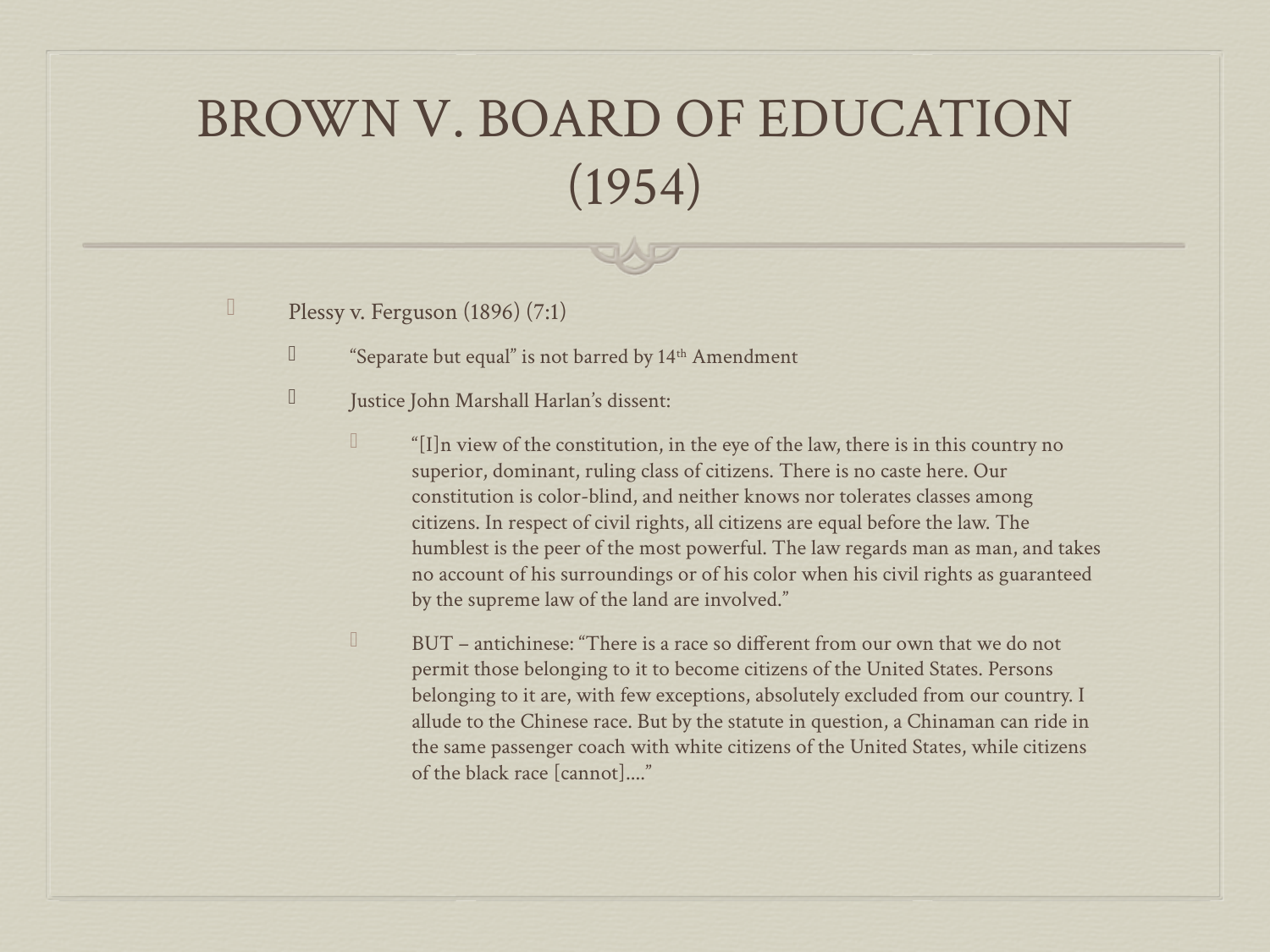

# Brown v. Board of Education (1954)
Plessy v. Ferguson (1896) (7:1)
“Separate but equal” is not barred by 14th Amendment
Justice John Marshall Harlan’s dissent:
“[I]n view of the constitution, in the eye of the law, there is in this country no superior, dominant, ruling class of citizens. There is no caste here. Our constitution is color-blind, and neither knows nor tolerates classes among citizens. In respect of civil rights, all citizens are equal before the law. The humblest is the peer of the most powerful. The law regards man as man, and takes no account of his surroundings or of his color when his civil rights as guaranteed by the supreme law of the land are involved.”
BUT – antichinese: “There is a race so different from our own that we do not permit those belonging to it to become citizens of the United States. Persons belonging to it are, with few exceptions, absolutely excluded from our country. I allude to the Chinese race. But by the statute in question, a Chinaman can ride in the same passenger coach with white citizens of the United States, while citizens of the black race [cannot]....”